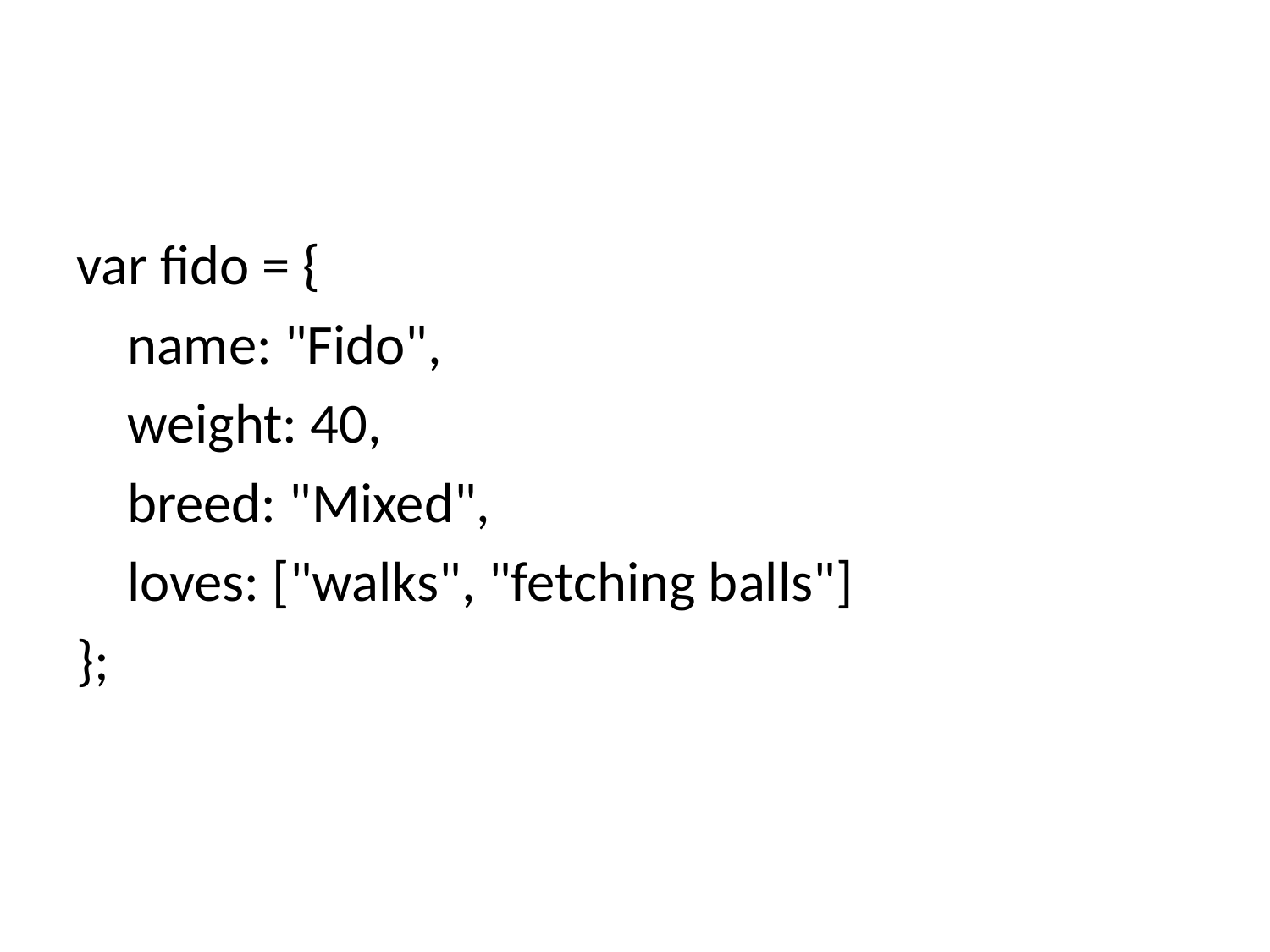

#
var fido = {
    name: "Fido",
    weight: 40,
    breed: "Mixed",
    loves: ["walks", "fetching balls"]
};